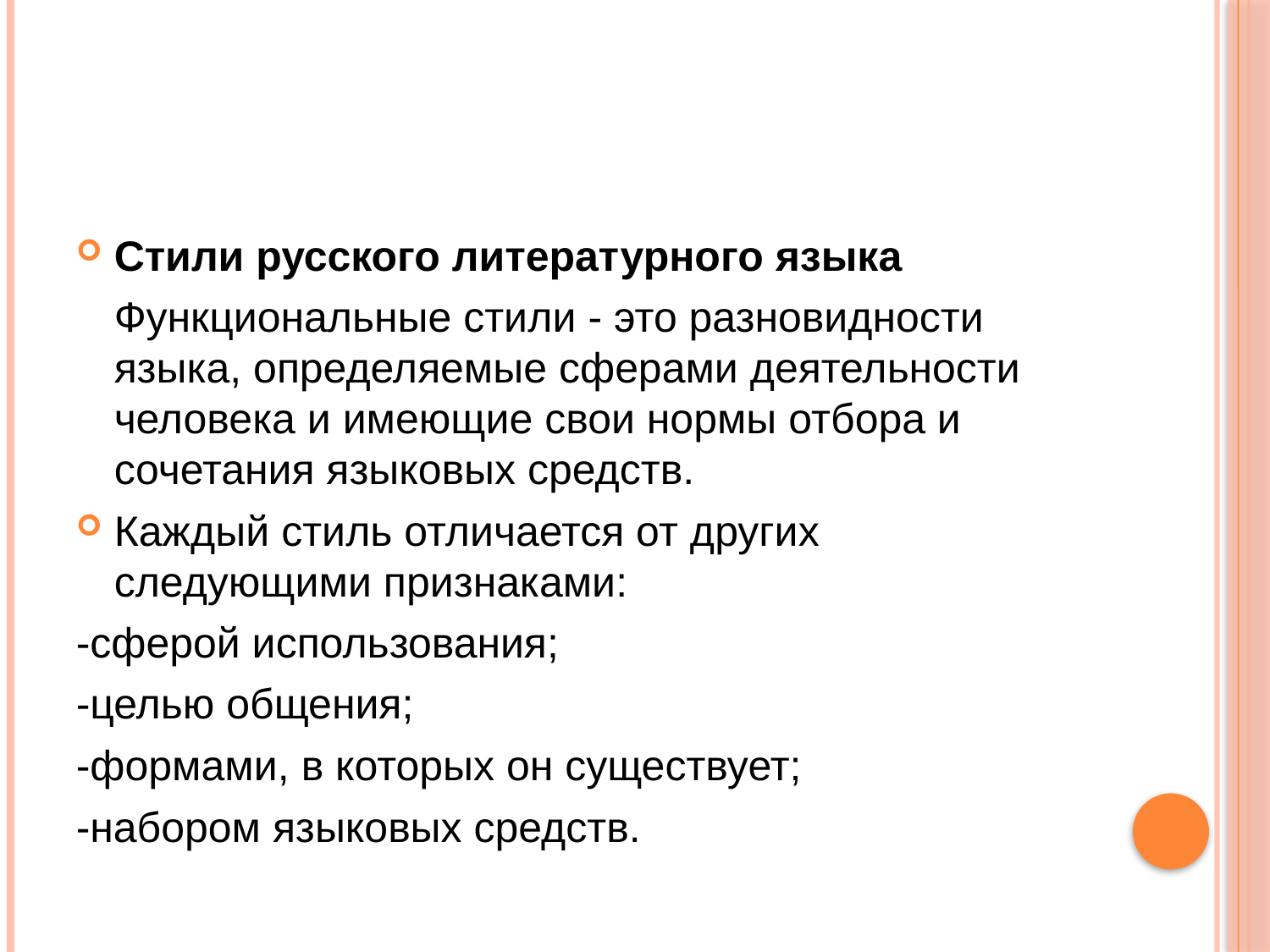

#
Стили русского литературного языка
	Функциональные стили - это разновидности языка, определяемые сферами деятельности человека и имеющие свои нормы отбора и сочетания языковых средств.
Каждый стиль отличается от других следующими признаками:
-сферой использования;
-целью общения;
-формами, в которых он существует;
-набором языковых средств.